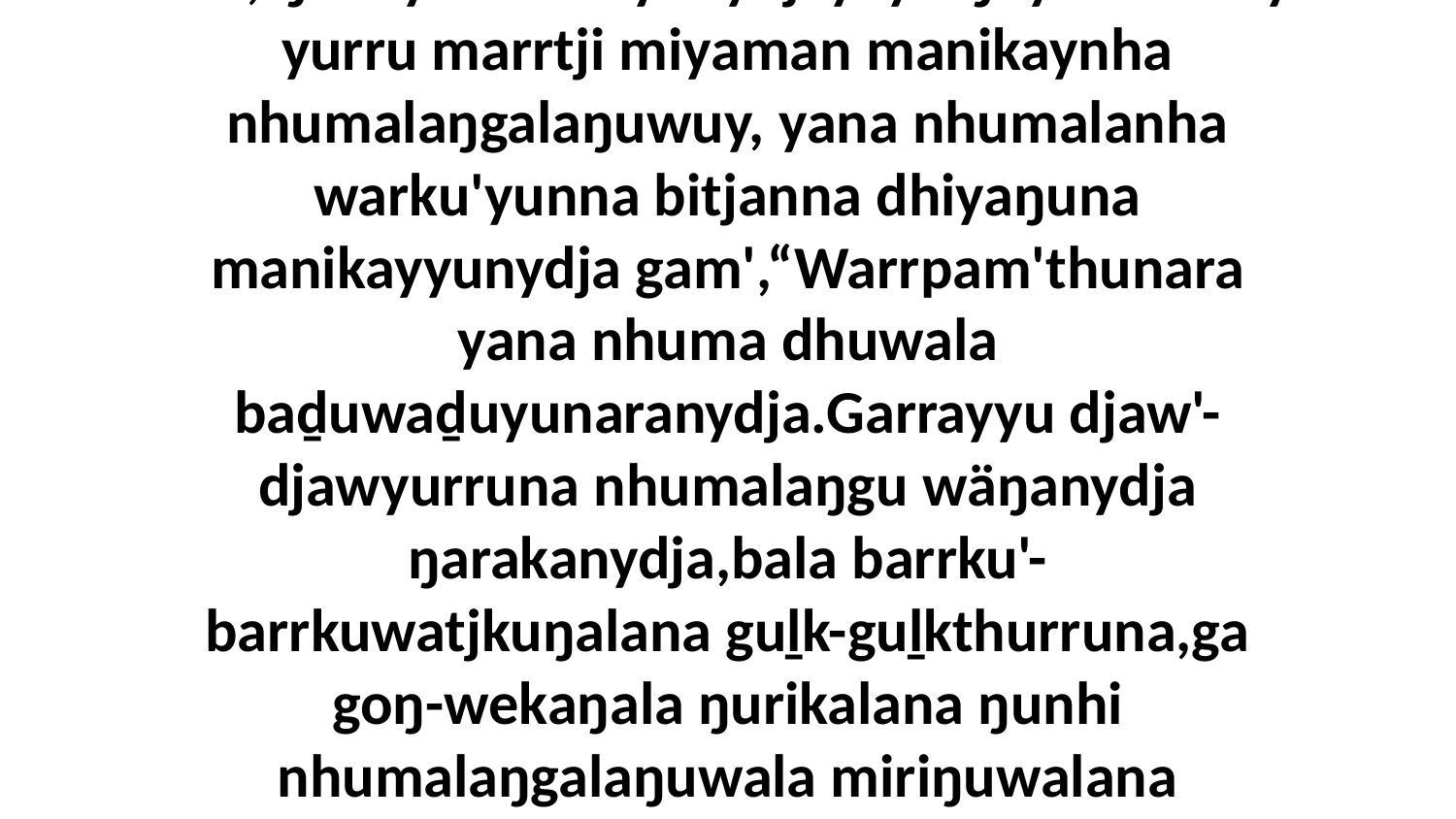

4 Yo, ŋulinyaramirriyunydjayi yolŋuyu walalay yurru marrtji miyaman manikaynha nhumalaŋgalaŋuwuy, yana nhumalanha warku'yunna bitjanna dhiyaŋuna manikayyunydja gam',“Warrpam'thunara yana nhuma dhuwala baḏuwaḏuyunaranydja.Garrayyu djaw'-djawyurruna nhumalaŋgu wäŋanydja ŋarakanydja,bala barrku'-barrkuwatjkuŋalana guḻk-guḻkthurruna,ga goŋ-wekaŋala ŋurikalana ŋunhi nhumalaŋgalaŋuwala miriŋuwalana walalaŋgala.”